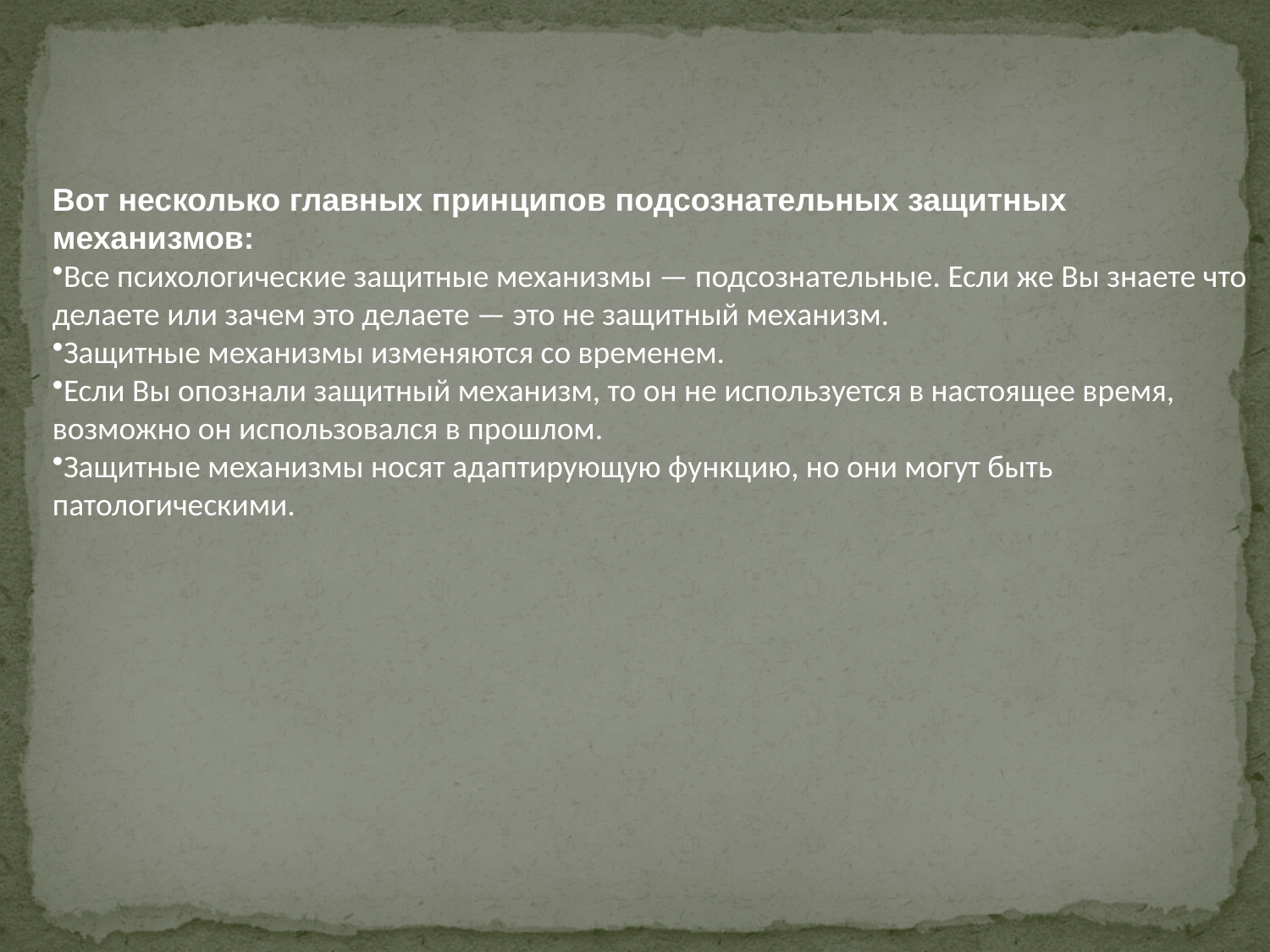

Вот несколько главных принципов подсознательных защитных механизмов:
Все психологические защитные механизмы — подсознательные. Если же Вы знаете что делаете или зачем это делаете — это не защитный механизм.
Защитные механизмы изменяются со временем.
Если Вы опознали защитный механизм, то он не используется в настоящее время, возможно он использовался в прошлом.
Защитные механизмы носят адаптирующую функцию, но они могут быть патологическими.